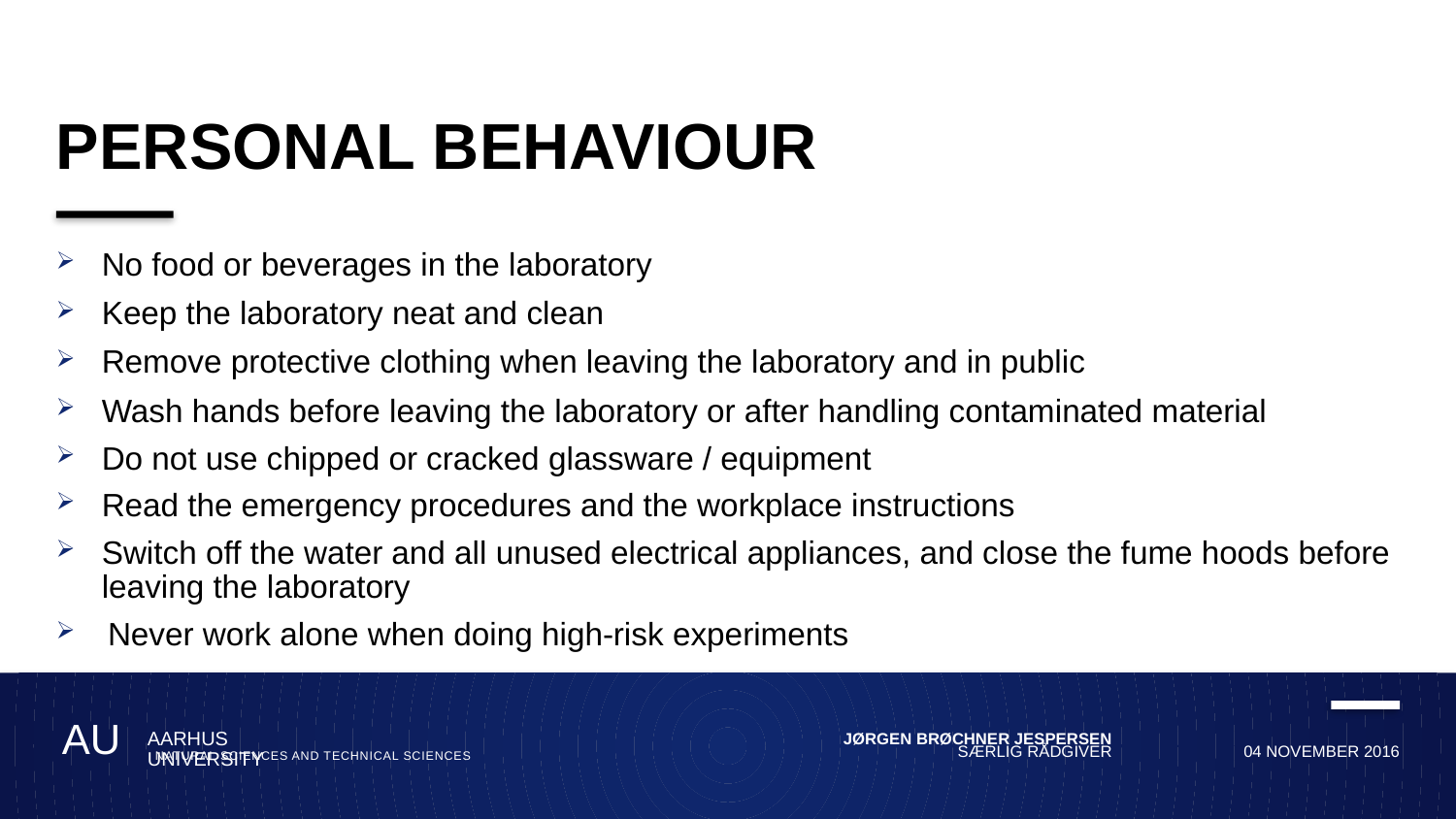

# Personal behaviour
No food or beverages in the laboratory
Keep the laboratory neat and clean
Remove protective clothing when leaving the laboratory and in public
Wash hands before leaving the laboratory or after handling contaminated material
Do not use chipped or cracked glassware / equipment
Read the emergency procedures and the workplace instructions
Switch off the water and all unused electrical appliances, and close the fume hoods before leaving the laboratory
Never work alone when doing high-risk experiments